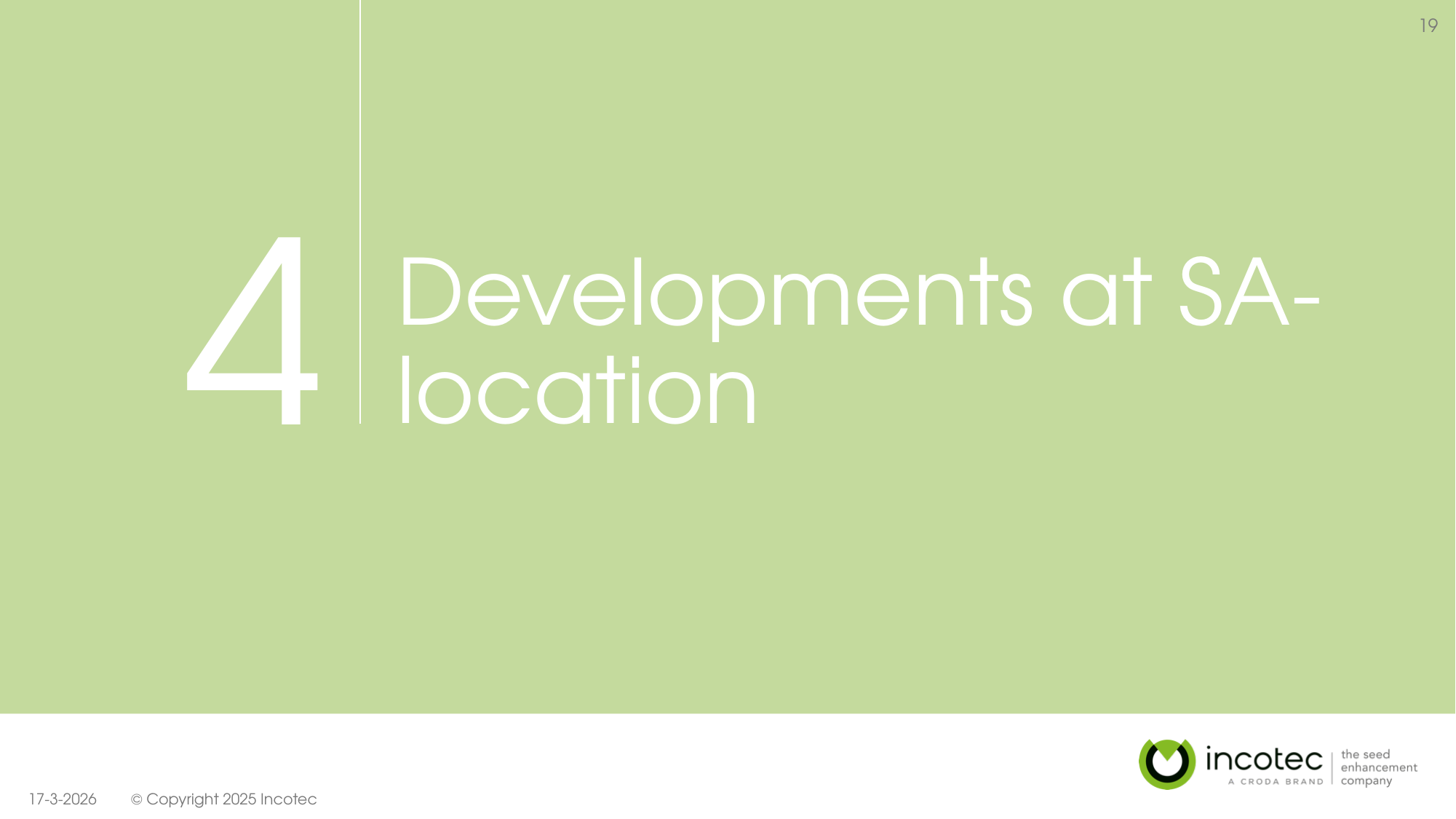

19
# Developments at SA-location
4

17-3-2026
© Copyright 2025 Incotec